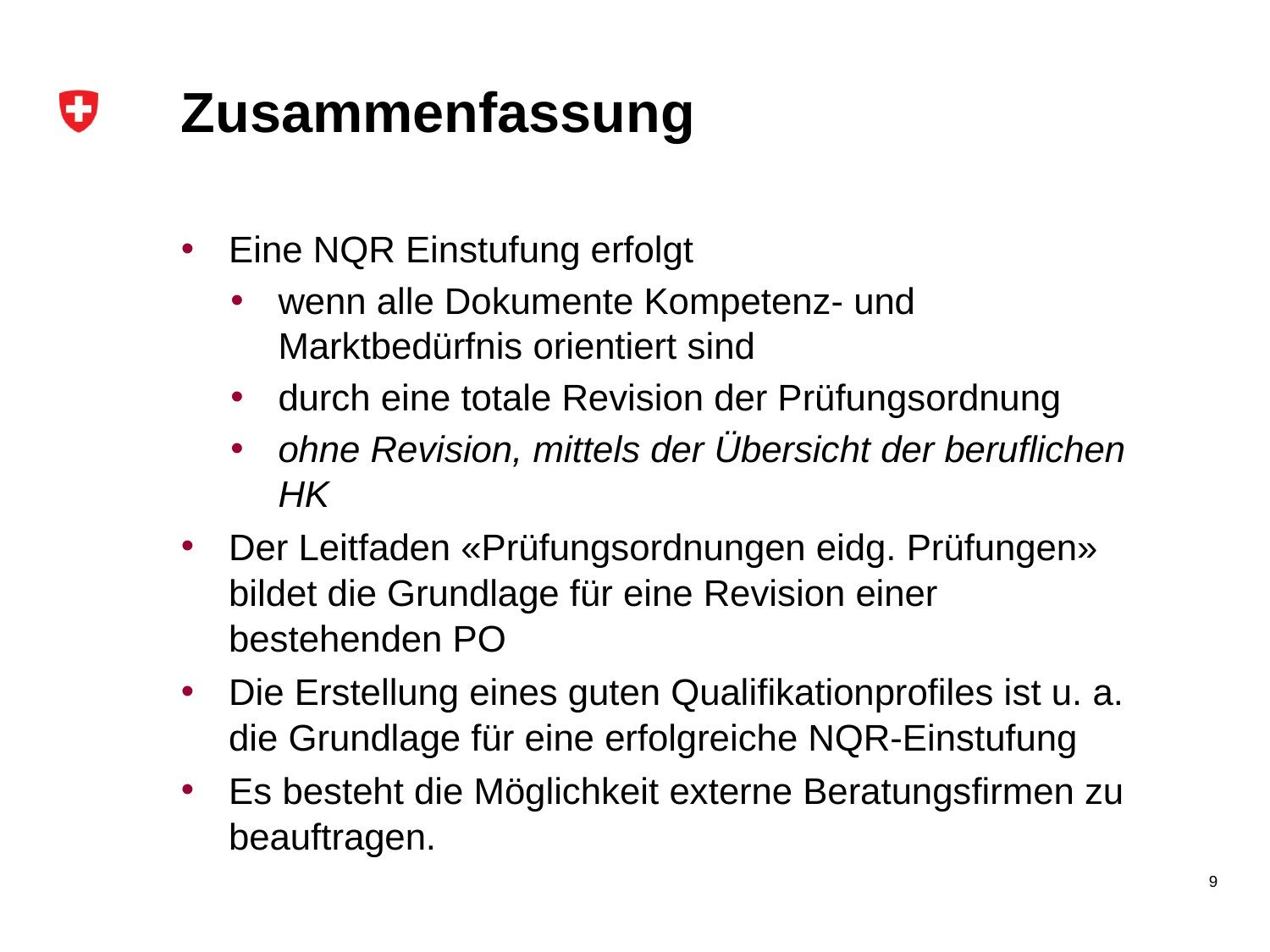

# Zusammenfassung
Eine NQR Einstufung erfolgt
wenn alle Dokumente Kompetenz- und Marktbedürfnis orientiert sind
durch eine totale Revision der Prüfungsordnung
ohne Revision, mittels der Übersicht der beruflichen HK
Der Leitfaden «Prüfungsordnungen eidg. Prüfungen» bildet die Grundlage für eine Revision einer bestehenden PO
Die Erstellung eines guten Qualifikationprofiles ist u. a. die Grundlage für eine erfolgreiche NQR-Einstufung
Es besteht die Möglichkeit externe Beratungsfirmen zu beauftragen.
9